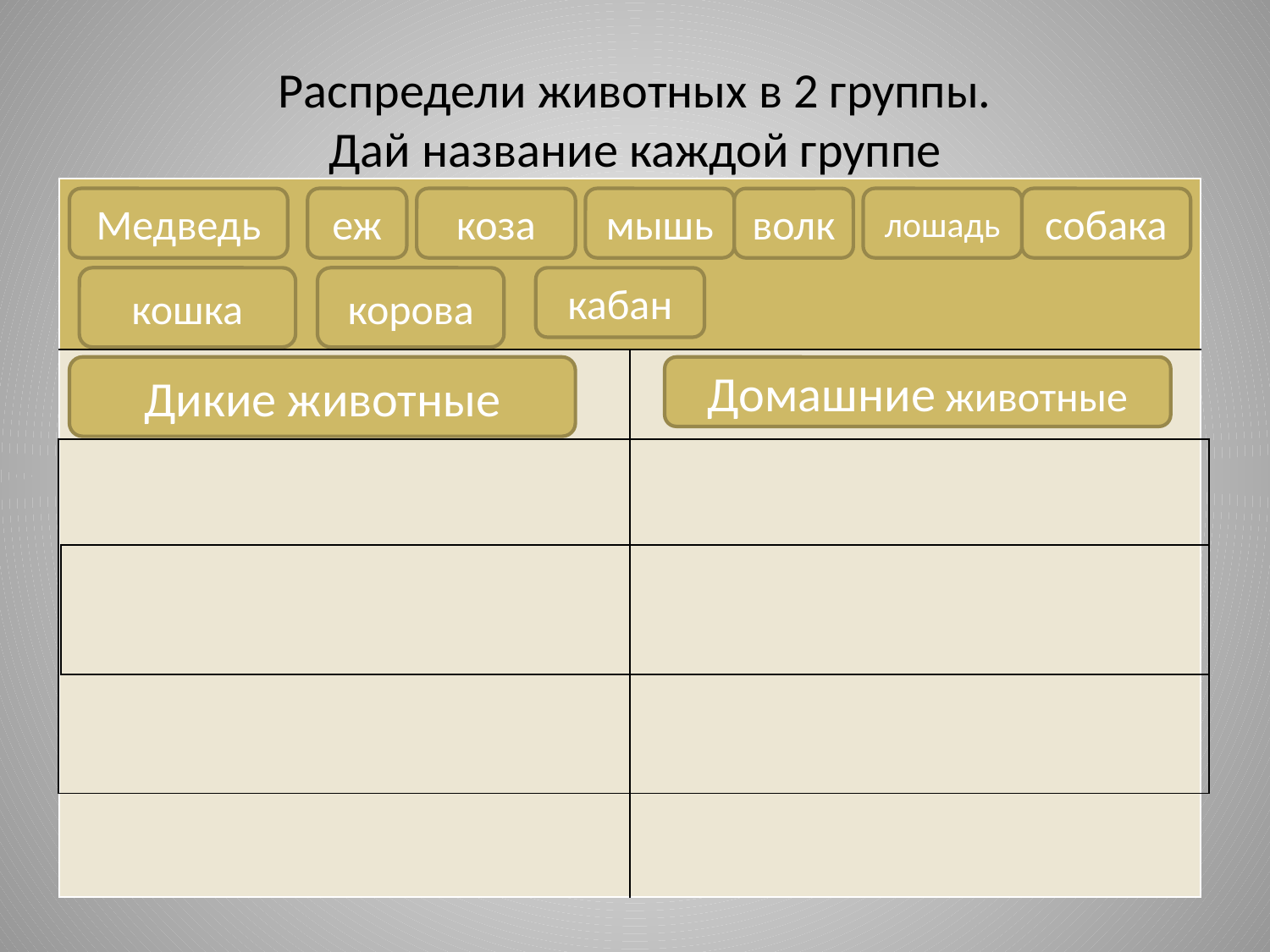

# Распредели животных в 2 группы. Дай название каждой группе
|  |  |
| --- | --- |
|  |  |
Медведь
еж
коза
мышь
волк
лошадь
собака
кошка
корова
кабан
Дикие животные
Домашние животные
|  |
| --- |
|  |
| --- |